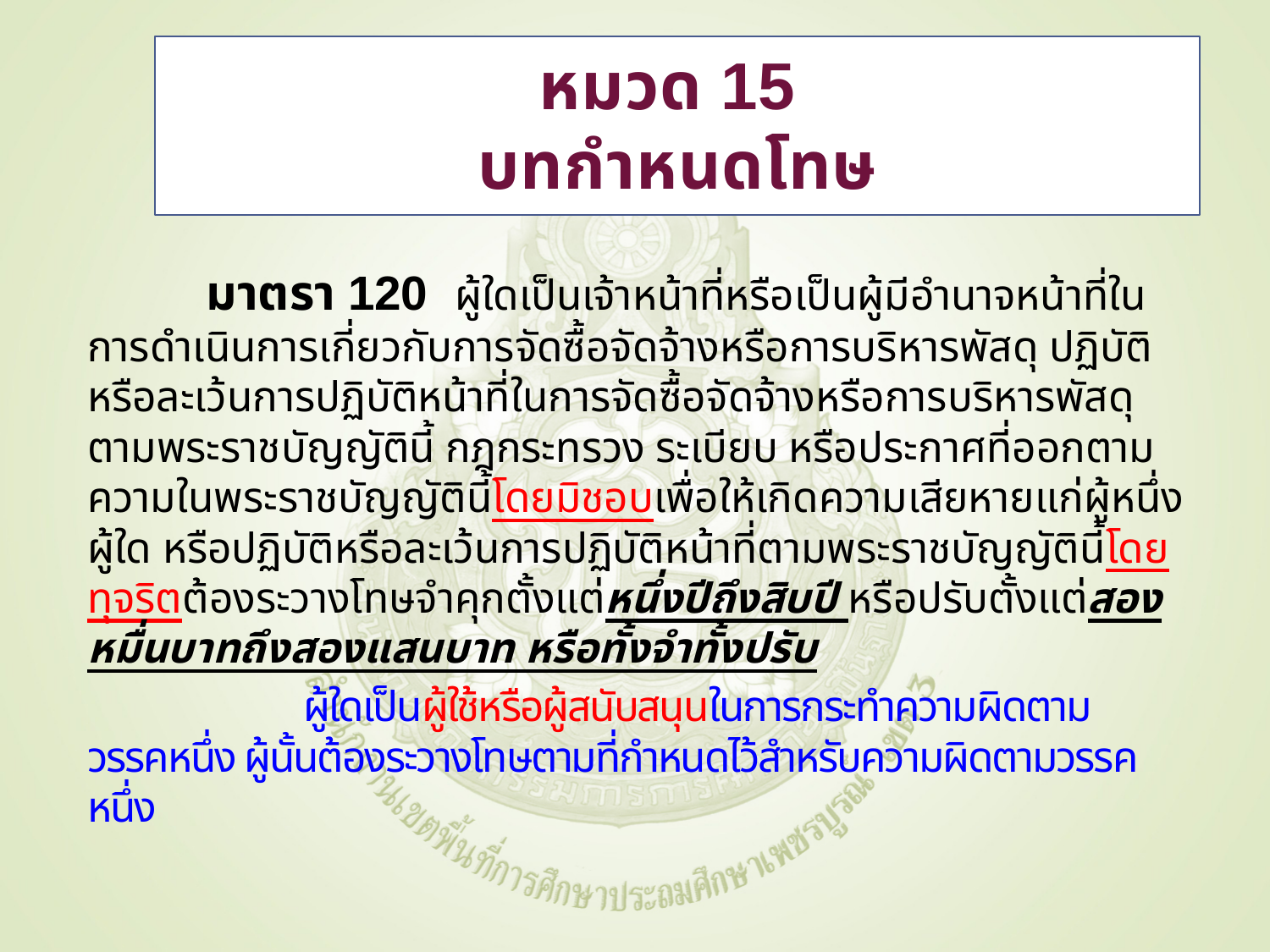

# หมวด 15 บทกำหนดโทษ
           มาตรา 120  ผู้ใดเป็นเจ้าหน้าที่หรือเป็นผู้มีอำนาจหน้าที่ในการดำเนินการเกี่ยวกับการจัดซื้อจัดจ้างหรือการบริหารพัสดุ ปฏิบัติหรือละเว้นการปฏิบัติหน้าที่ในการจัดซื้อจัดจ้างหรือการบริหารพัสดุตามพระราชบัญญัตินี้ กฎกระทรวง ระเบียบ หรือประกาศที่ออกตามความในพระราชบัญญัตินี้โดยมิชอบเพื่อให้เกิดความเสียหายแก่ผู้หนึ่งผู้ใด หรือปฏิบัติหรือละเว้นการปฏิบัติหน้าที่ตามพระราชบัญญัตินี้โดยทุจริตต้องระวางโทษจำคุกตั้งแต่หนึ่งปีถึงสิบปี หรือปรับตั้งแต่สองหมื่นบาทถึงสองแสนบาท หรือทั้งจำทั้งปรับ
       		ผู้ใดเป็นผู้ใช้หรือผู้สนับสนุนในการกระทำความผิดตาม
วรรคหนึ่ง ผู้นั้นต้องระวางโทษตามที่กำหนดไว้สำหรับความผิดตามวรรคหนึ่ง